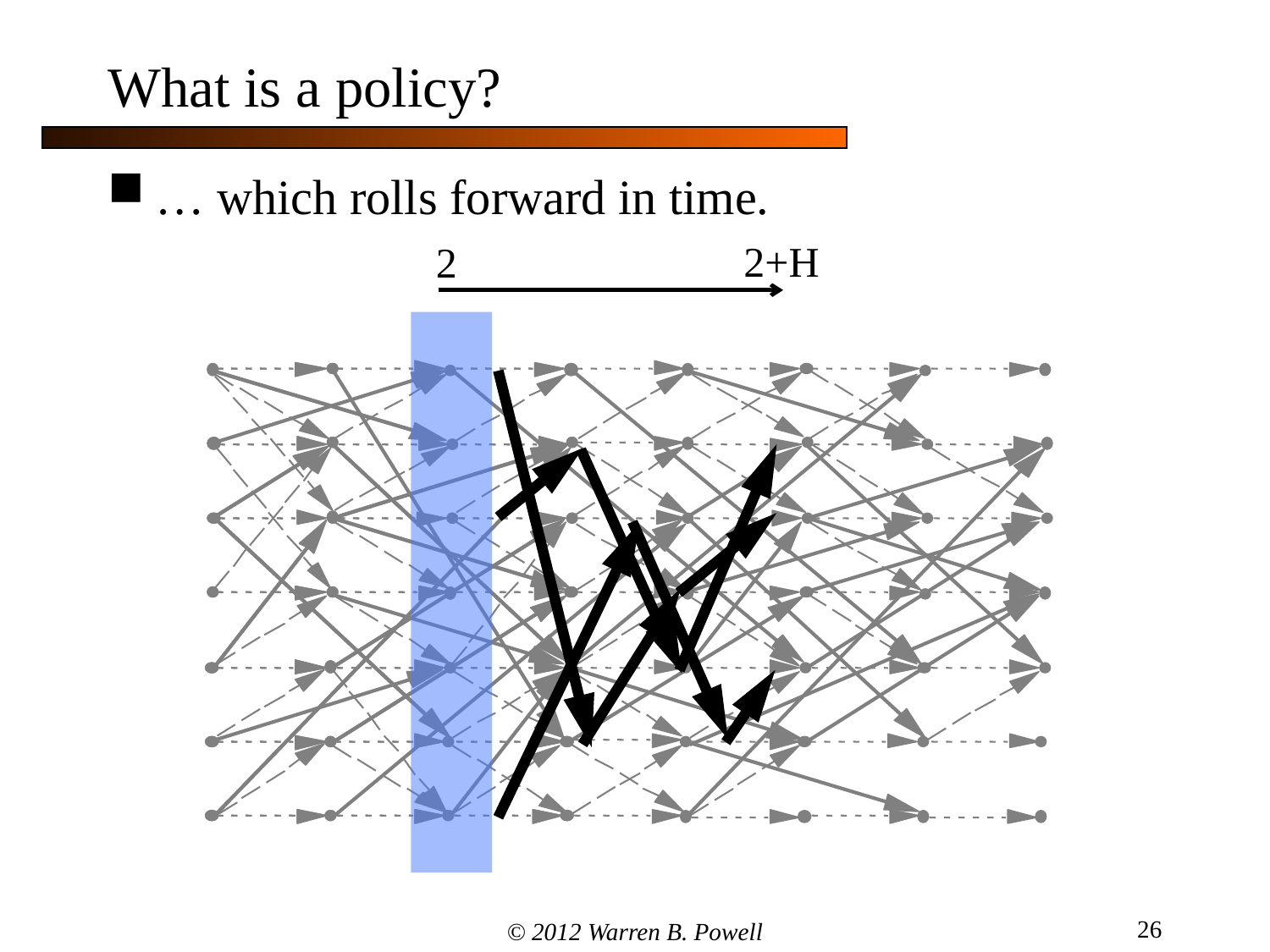

What is a policy?
… which rolls forward in time.
2+H
2

26
© 2012 Warren B. Powell